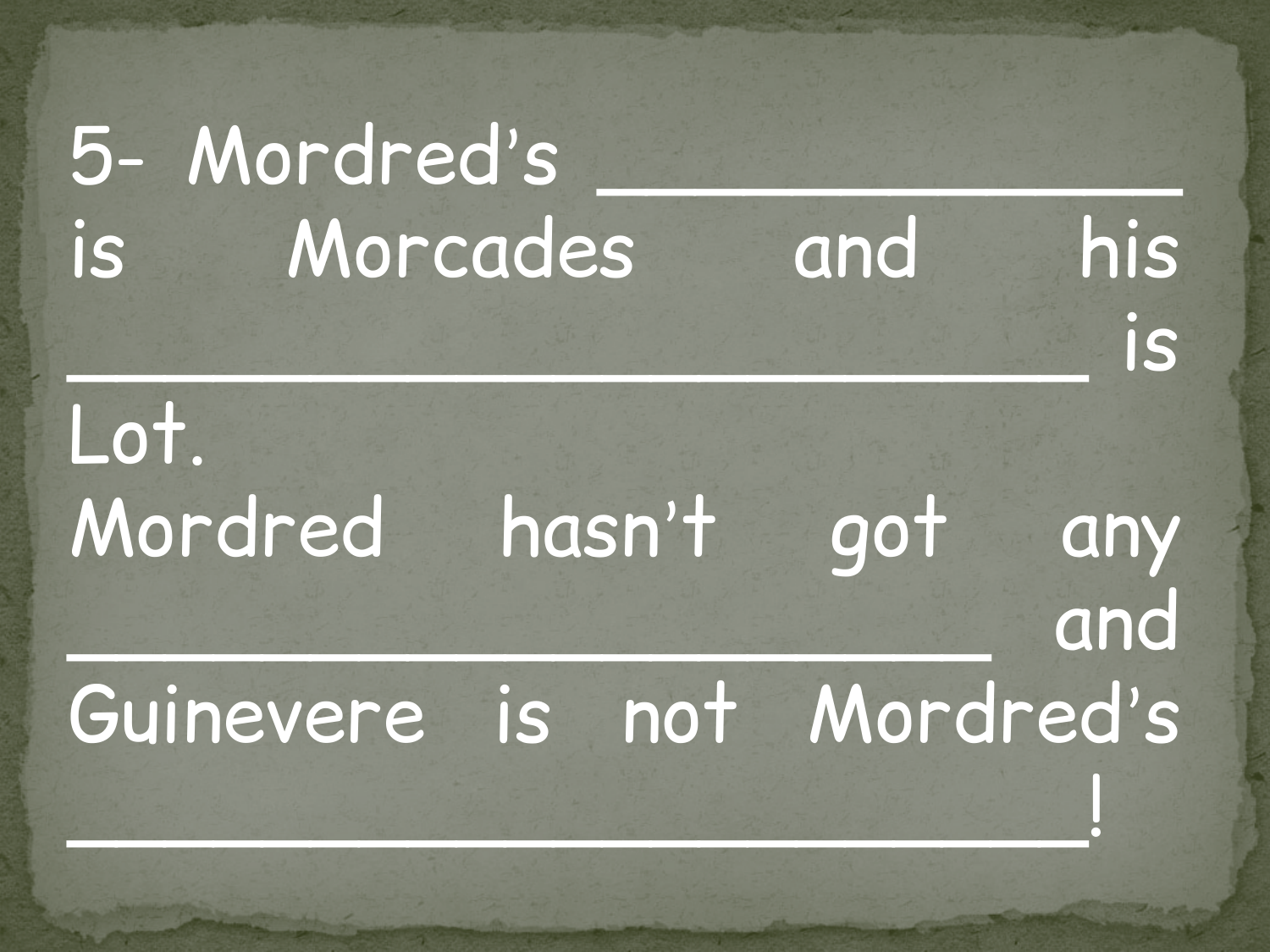

5- Mordred’s ____________ is Morcades and his _____________________ is Lot.
Mordred hasn’t got any ___________________ and Guinevere is not Mordred’s _____________________!